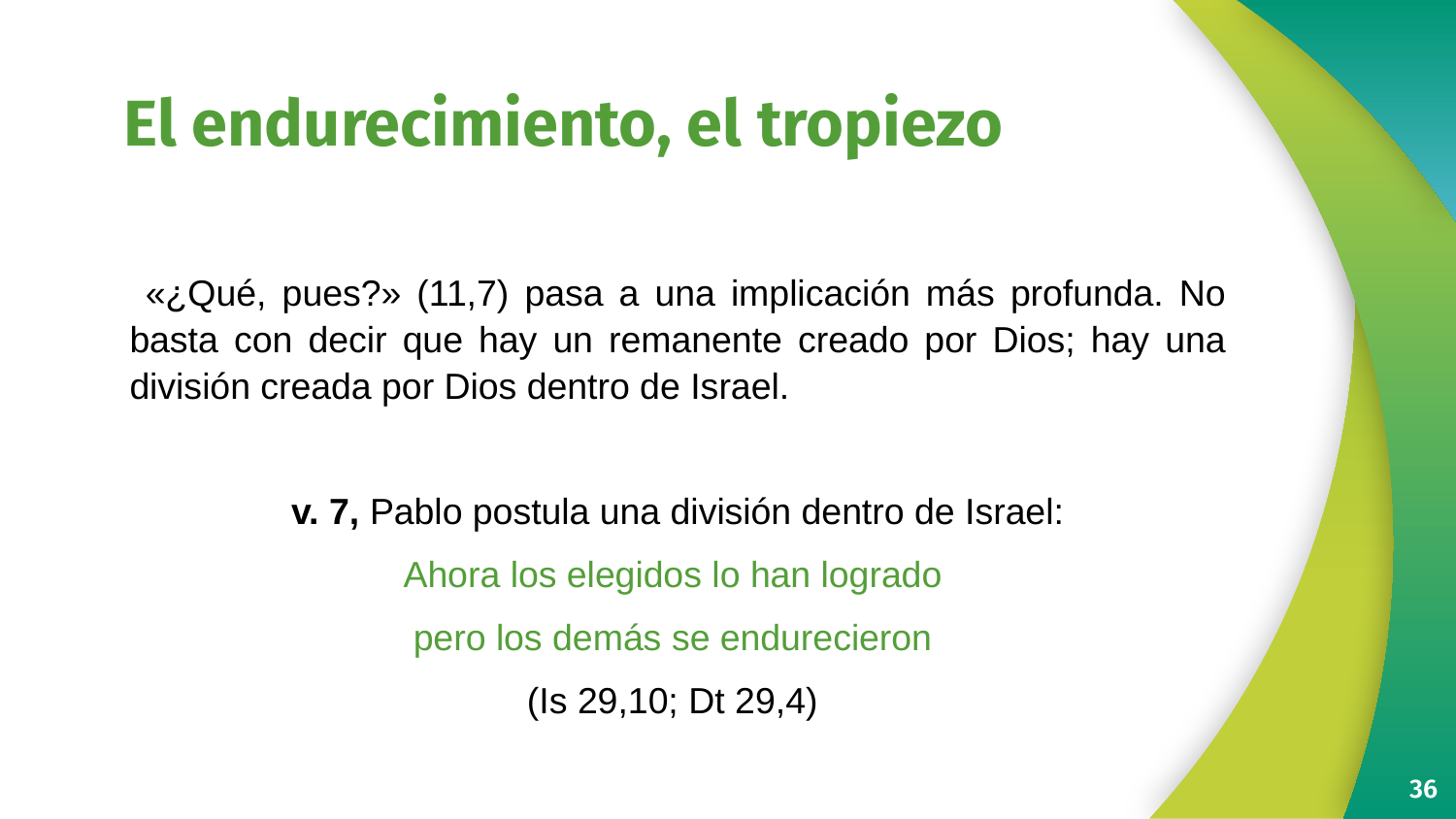

# El endurecimiento, el tropiezo
 «¿Qué, pues?» (11,7) pasa a una implicación más profunda. No basta con decir que hay un remanente creado por Dios; hay una división creada por Dios dentro de Israel.

v. 7, Pablo postula una división dentro de Israel:
Ahora los elegidos lo han logrado
pero los demás se endurecieron
(Is 29,10; Dt 29,4)
36